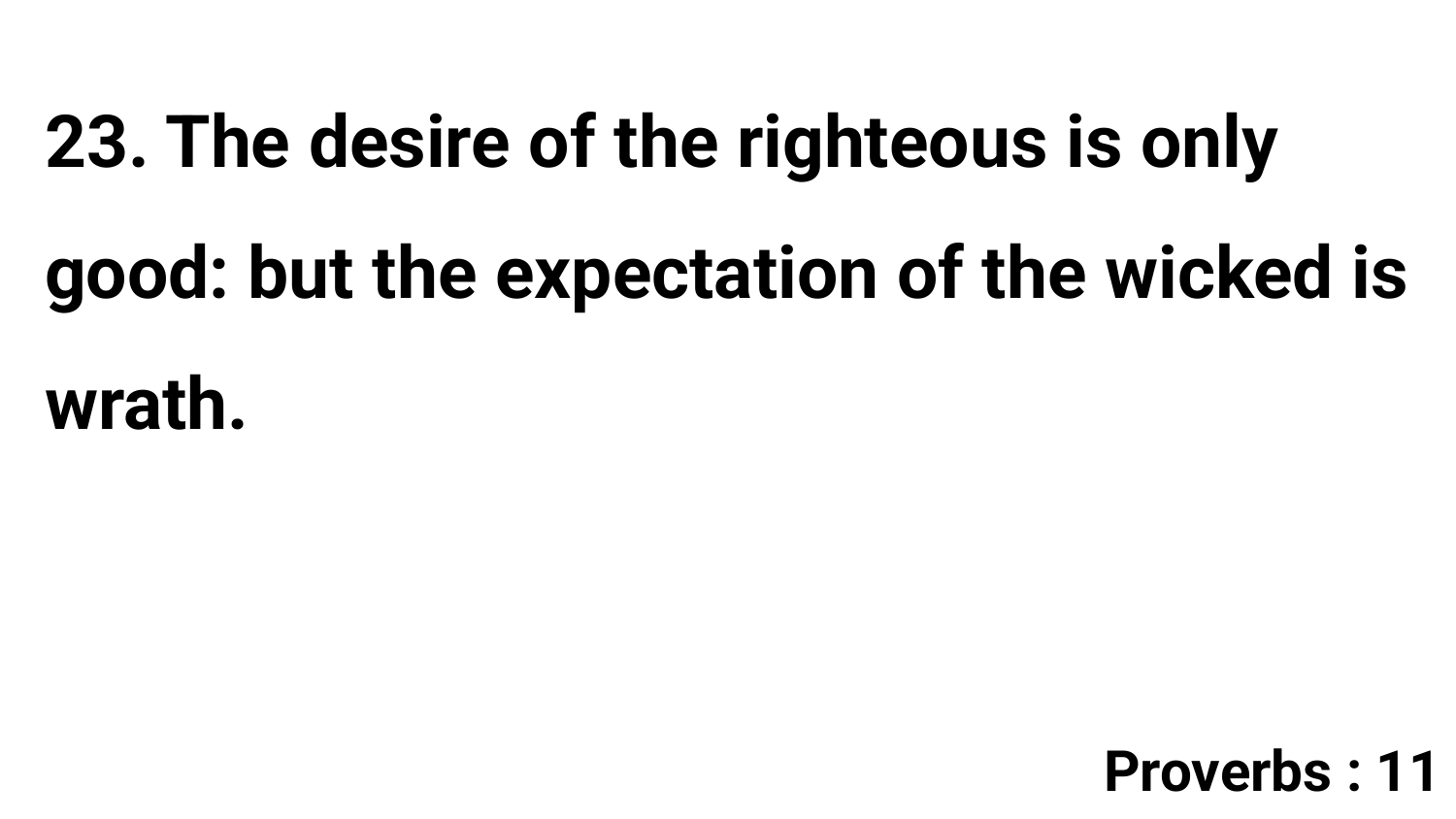

23. The desire of the righteous is only good: but the expectation of the wicked is wrath.
Proverbs : 11